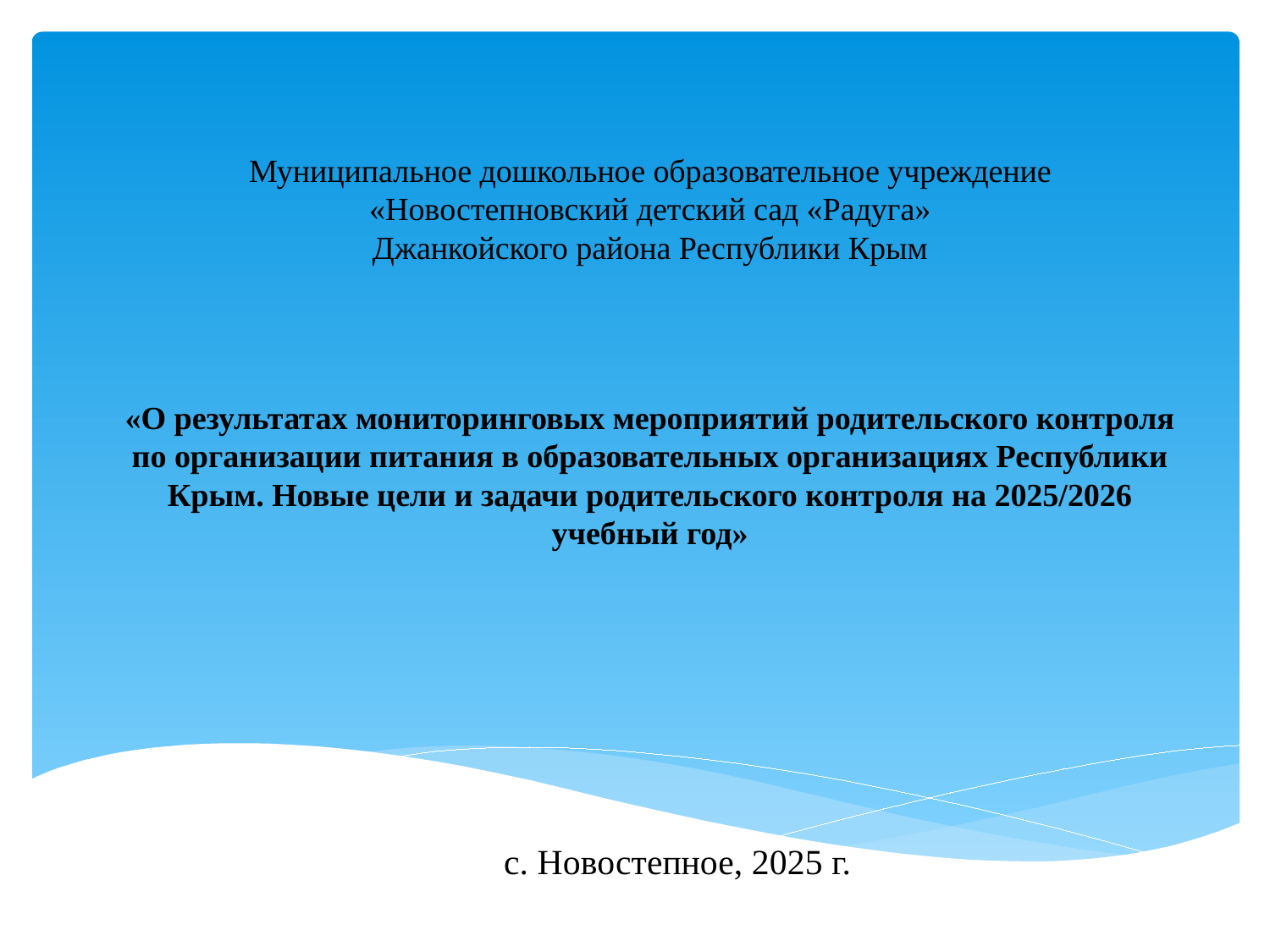

# Муниципальное дошкольное образовательное учреждение «Новостепновский детский сад «Радуга» Джанкойского района Республики Крым «О результатах мониторинговых мероприятий родительского контроля по организации питания в образовательных организациях Республики Крым. Новые цели и задачи родительского контроля на 2025/2026 учебный год»

с. Новостепное, 2025 г.